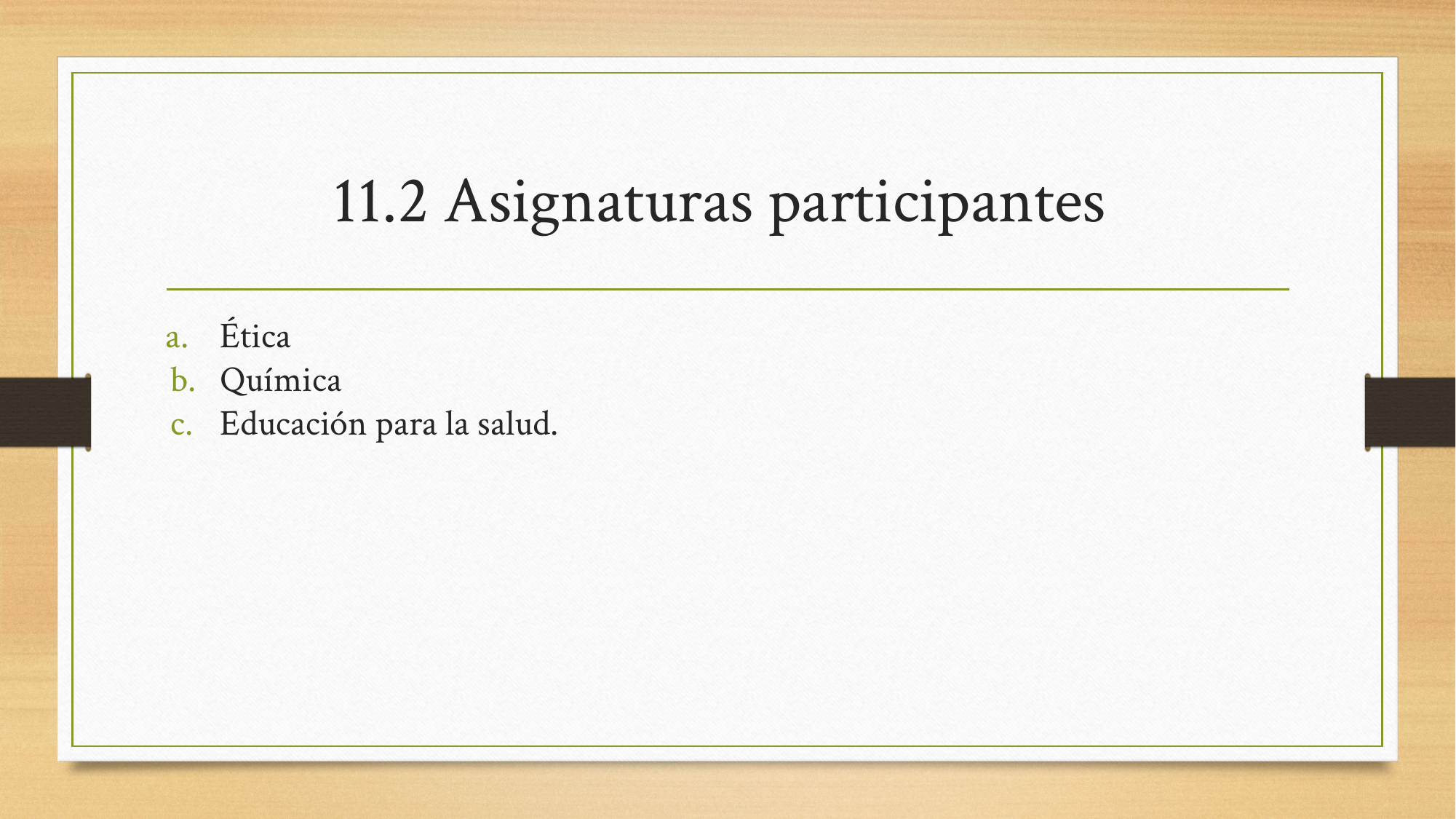

# 11.2 Asignaturas participantes
Ética
Química
Educación para la salud.